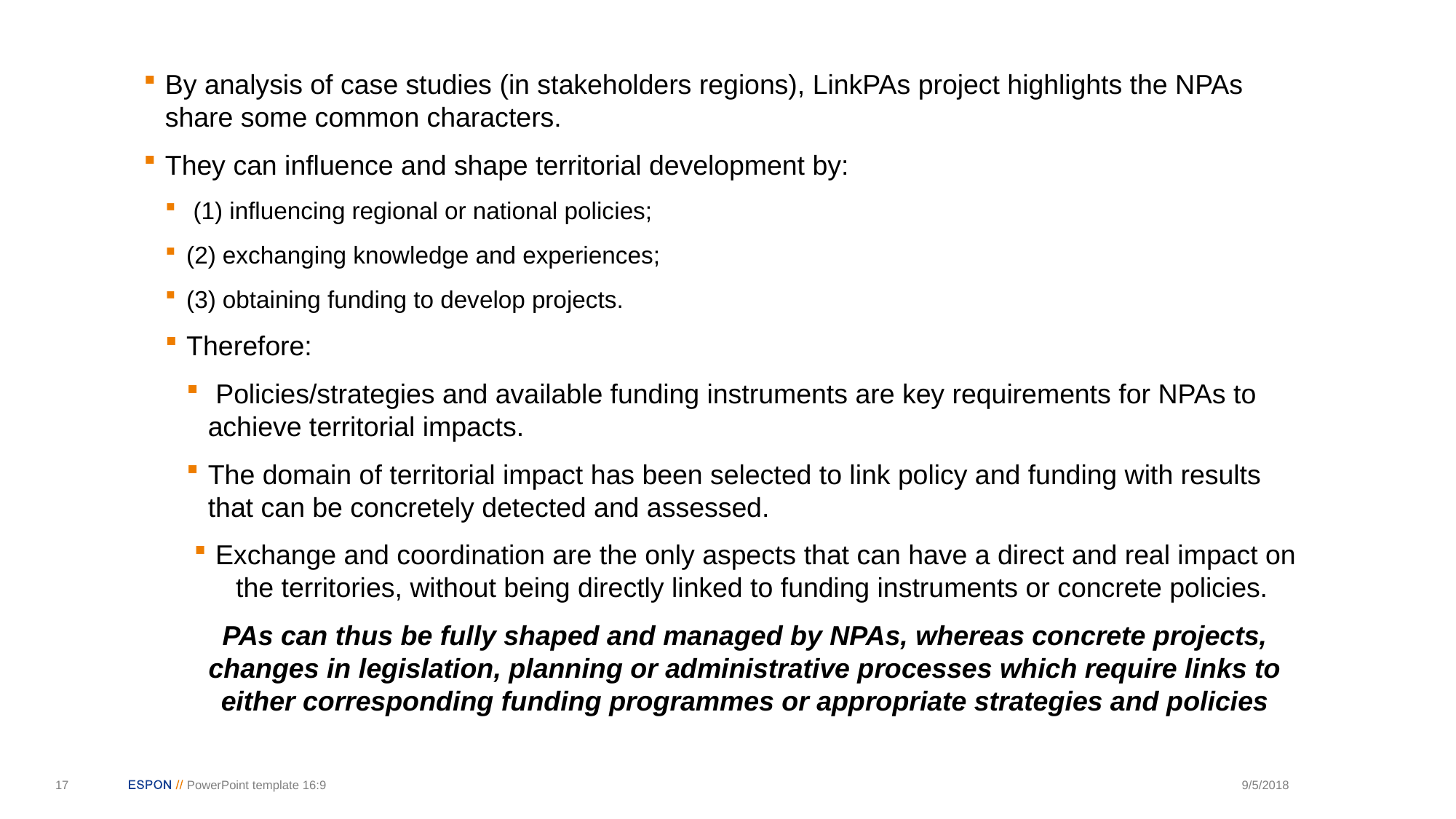

By analysis of case studies (in stakeholders regions), LinkPAs project highlights the NPAs share some common characters.
They can influence and shape territorial development by:
 (1) influencing regional or national policies;
(2) exchanging knowledge and experiences;
(3) obtaining funding to develop projects.
Therefore:
 Policies/strategies and available funding instruments are key requirements for NPAs to achieve territorial impacts.
The domain of territorial impact has been selected to link policy and funding with results that can be concretely detected and assessed.
Exchange and coordination are the only aspects that can have a direct and real impact on the territories, without being directly linked to funding instruments or concrete policies.
PAs can thus be fully shaped and managed by NPAs, whereas concrete projects, changes in legislation, planning or administrative processes which require links to either corresponding funding programmes or appropriate strategies and policies
17
PowerPoint template 16:9
9/5/2018